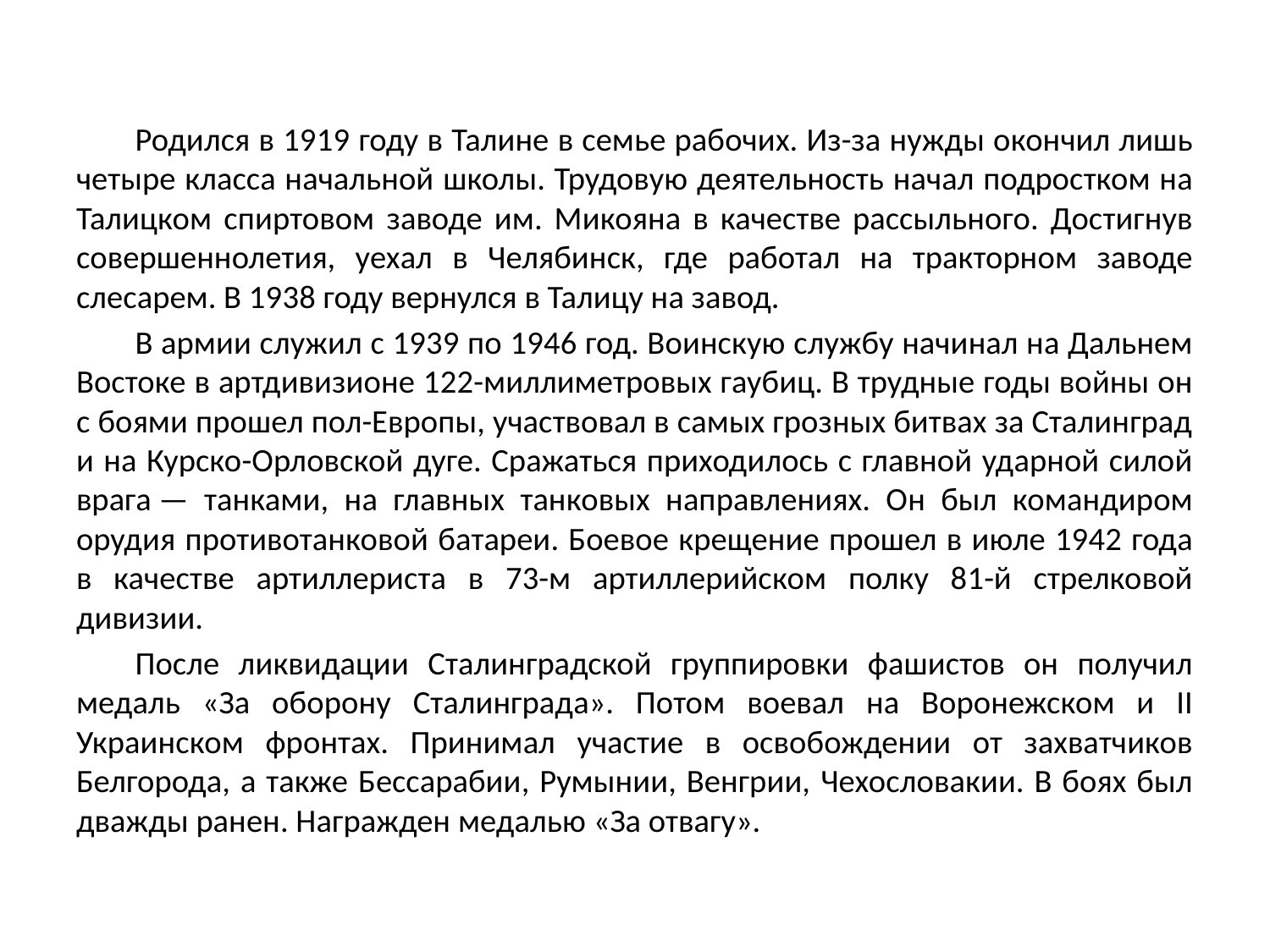

Родился в 1919 году в Талине в семье рабочих. Из-за нужды окончил лишь четыре класса начальной школы. Трудовую деятельность начал подростком на Талицком спиртовом заводе им. Микояна в качестве рассыльного. Достигнув совершеннолетия, уехал в Челябинск, где работал на тракторном заводе слесарем. В 1938 году вернулся в Талицу на завод.
В армии служил с 1939 по 1946 год. Воинскую службу начинал на Дальнем Востоке в артдивизионе 122-миллиметровых гаубиц. В трудные годы войны он с боями прошел пол-Европы, участвовал в самых грозных битвах за Сталинград и на Курско-Орловской дуге. Сражаться приходилось с главной ударной силой врага — танками, на главных танковых направлениях. Он был командиром орудия противотанковой батареи. Боевое крещение прошел в июле 1942 года в качестве артиллериста в 73-м артиллерийском полку 81-й стрелковой дивизии.
После ликвидации Сталинградской группировки фашистов он получил медаль «За оборону Сталинграда». Потом воевал на Воронежском и II Украинском фронтах. Принимал участие в освобождении от захватчиков Белгорода, а также Бессарабии, Румынии, Венгрии, Чехословакии. В боях был дважды ранен. Награжден медалью «За отвагу».